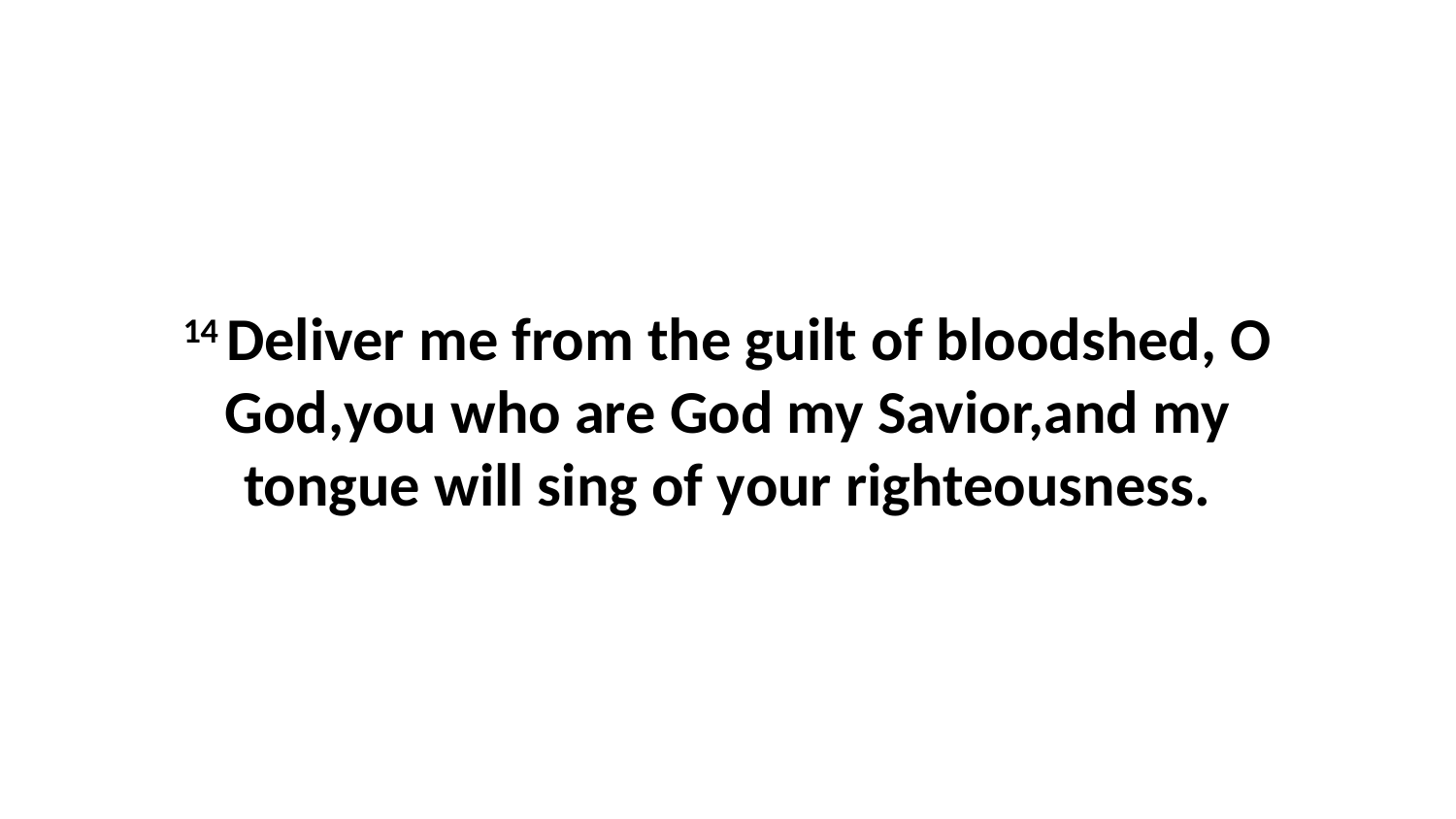

14 Deliver me from the guilt of bloodshed, O God,you who are God my Savior,and my tongue will sing of your righteousness.